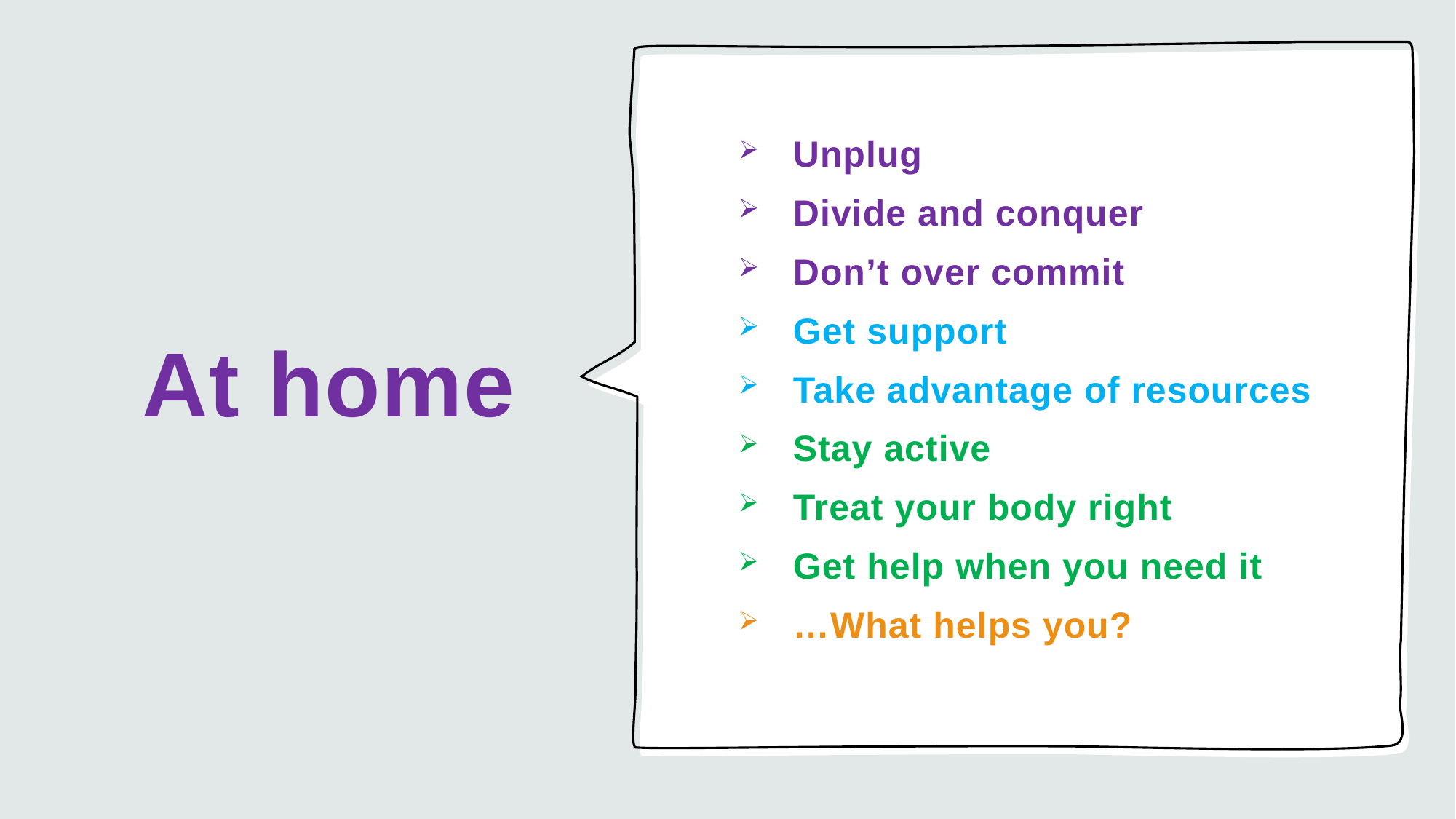

# At home
Unplug
Divide and conquer
Don’t over commit
Get support
Take advantage of resources
Stay active
Treat your body right
Get help when you need it
…What helps you?